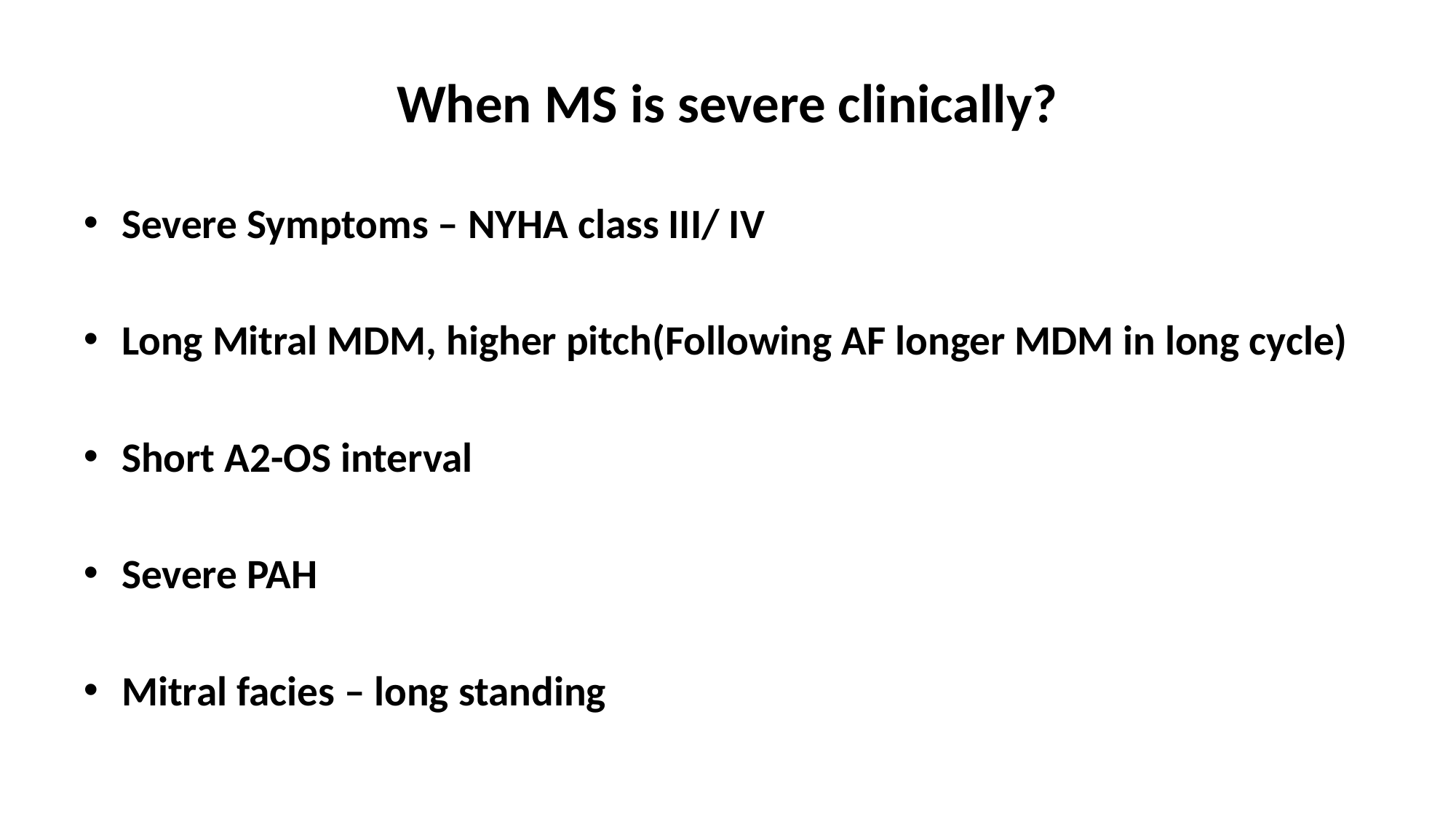

# When MS is severe clinically?
Severe Symptoms – NYHA class III/ IV

Long Mitral MDM, higher pitch(Following AF longer MDM in long cycle)

Short A2-OS interval

Severe PAH

Mitral facies – long standing untreated MS